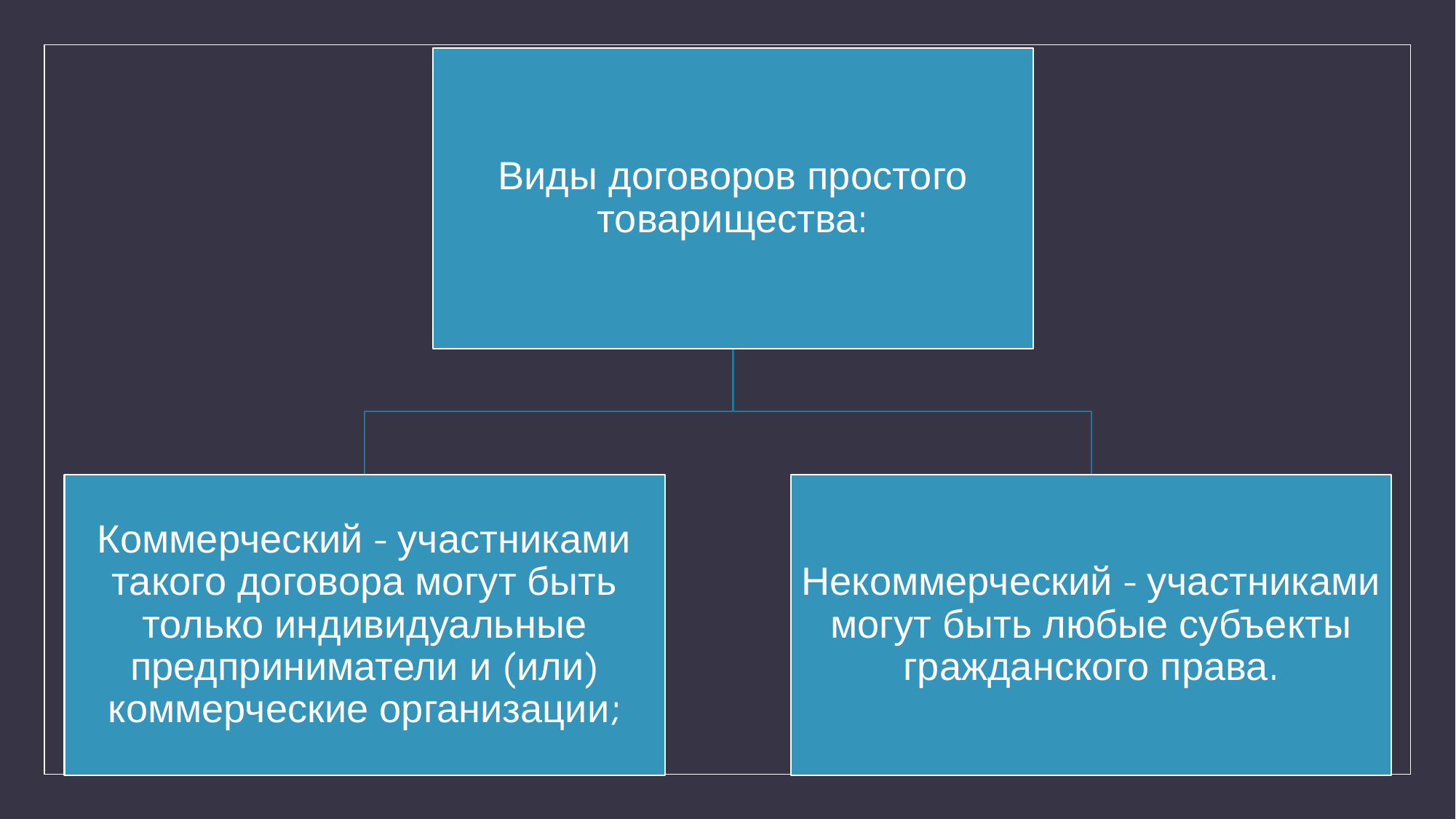

Виды договоров простого товарищества:
Коммерческий - участниками такого договора могут быть только индивидуальные предприниматели и (или) коммерческие организации;
Некоммерческий - участниками могут быть любые субъекты гражданского права.